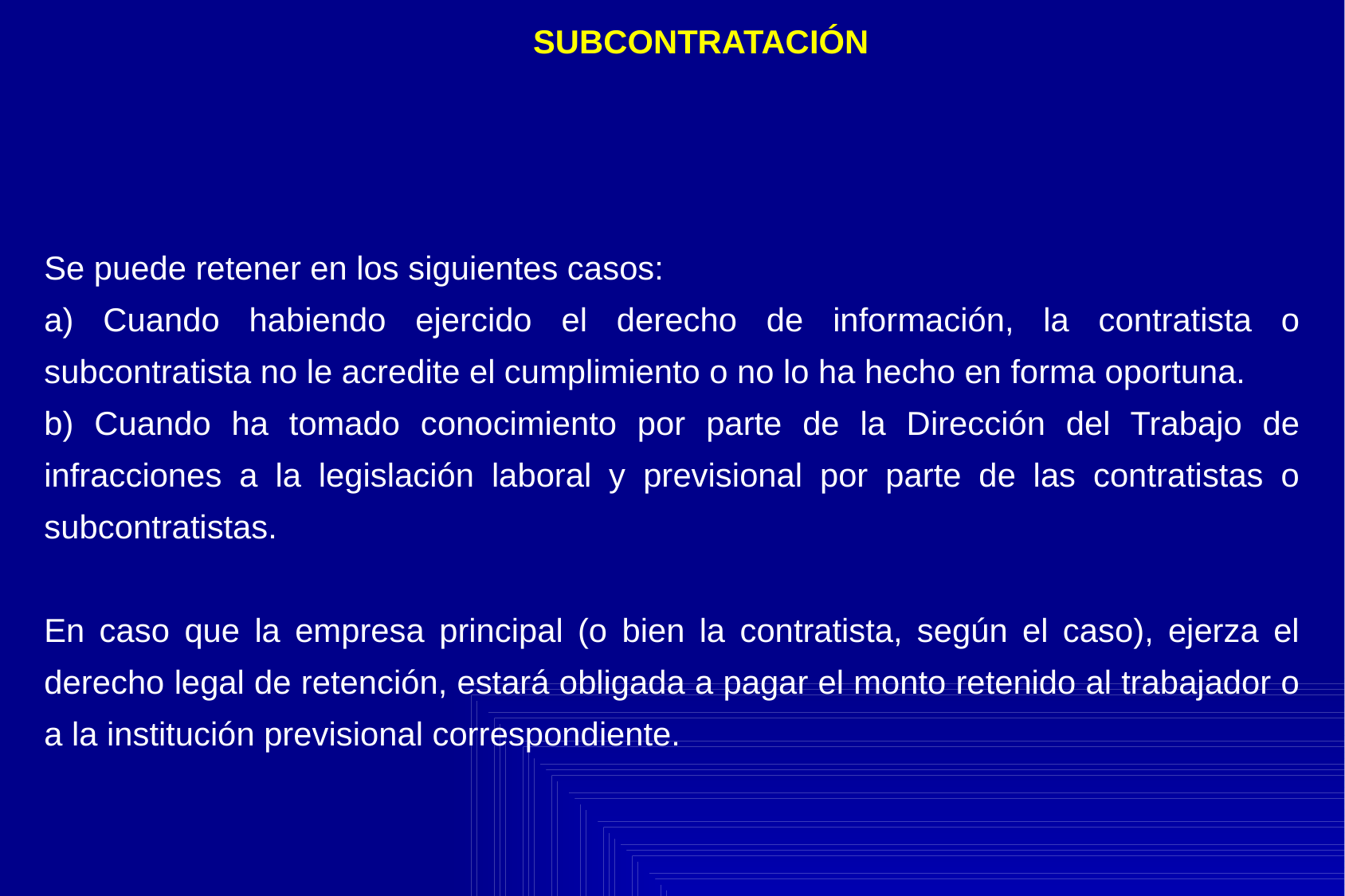

SUBCONTRATACIÓN
Se puede retener en los siguientes casos:
a) Cuando habiendo ejercido el derecho de información, la contratista o subcontratista no le acredite el cumplimiento o no lo ha hecho en forma oportuna.
b) Cuando ha tomado conocimiento por parte de la Dirección del Trabajo de infracciones a la legislación laboral y previsional por parte de las contratistas o subcontratistas.

En caso que la empresa principal (o bien la contratista, según el caso), ejerza el derecho legal de retención, estará obligada a pagar el monto retenido al trabajador o a la institución previsional correspondiente.